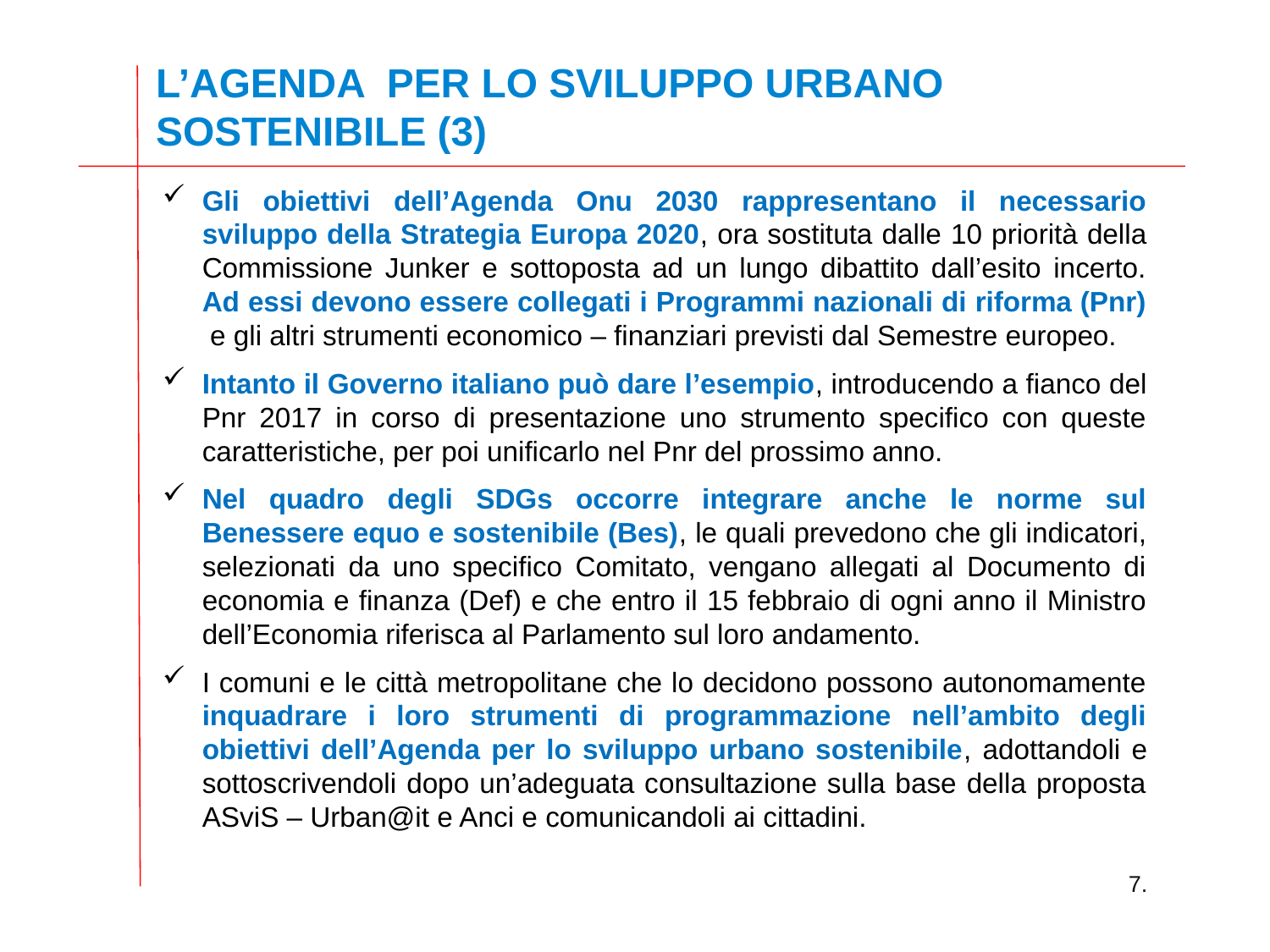

L’AGENDA  PER LO SVILUPPO URBANO SOSTENIBILE (3)

Gli obiettivi dell’Agenda Onu 2030 rappresentano il necessario sviluppo della Strategia Europa 2020, ora sostituta dalle 10 priorità della Commissione Junker e sottoposta ad un lungo dibattito dall’esito incerto. Ad essi devono essere collegati i Programmi nazionali di riforma (Pnr)  e gli altri strumenti economico – finanziari previsti dal Semestre europeo.
Intanto il Governo italiano può dare l’esempio, introducendo a fianco del Pnr 2017 in corso di presentazione uno strumento specifico con queste caratteristiche, per poi unificarlo nel Pnr del prossimo anno.
Nel quadro degli SDGs occorre integrare anche le norme sul Benessere equo e sostenibile (Bes), le quali prevedono che gli indicatori, selezionati da uno specifico Comitato, vengano allegati al Documento di economia e finanza (Def) e che entro il 15 febbraio di ogni anno il Ministro dell’Economia riferisca al Parlamento sul loro andamento.
I comuni e le città metropolitane che lo decidono possono autonomamente inquadrare i loro strumenti di programmazione nell’ambito degli obiettivi dell’Agenda per lo sviluppo urbano sostenibile, adottandoli e sottoscrivendoli dopo un’adeguata consultazione sulla base della proposta ASviS – Urban@it e Anci e comunicandoli ai cittadini.

7.